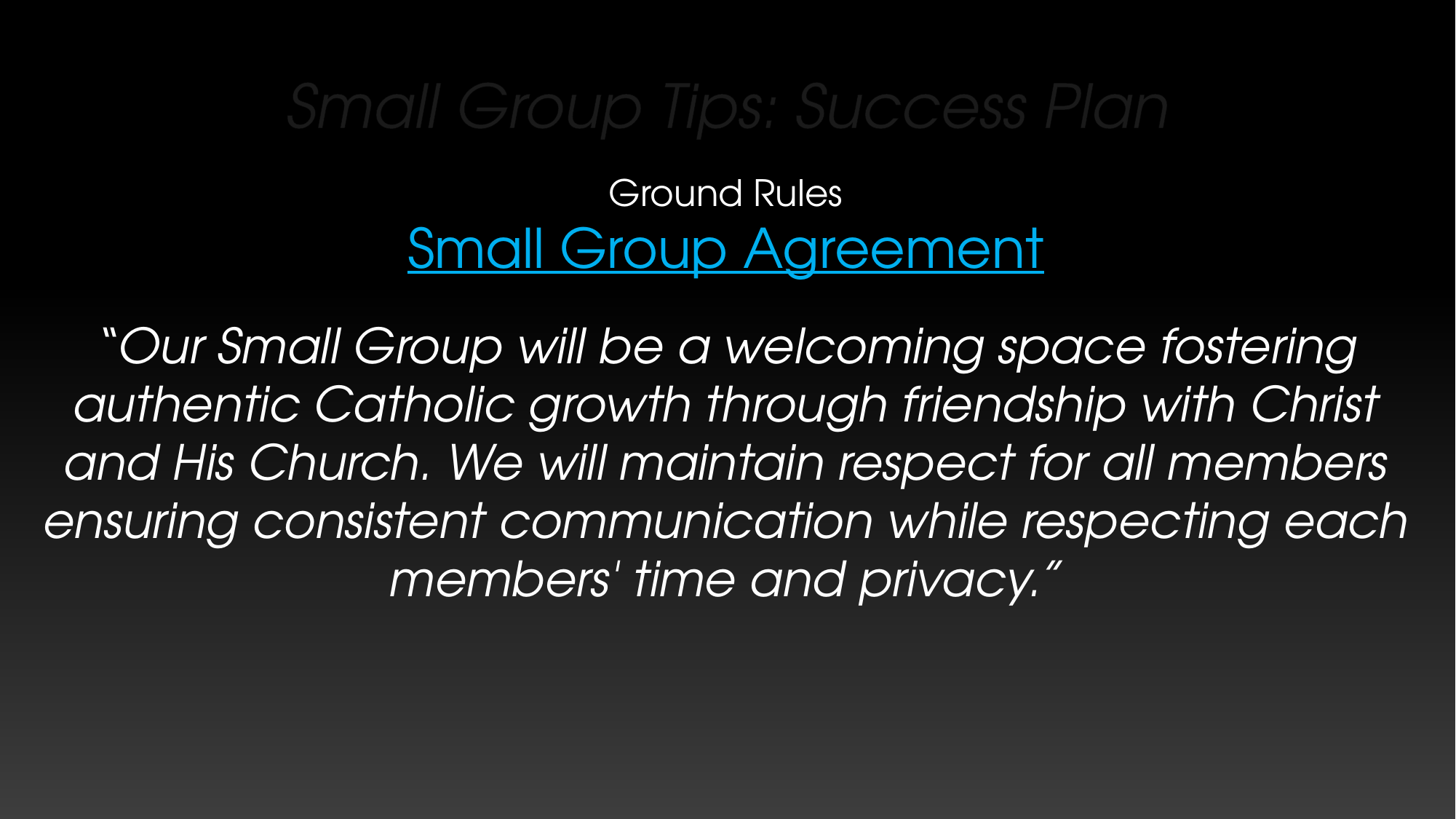

# Small Group Tips: Success Plan
Ground Rules
Small Group Agreement

“Our Small Group will be a welcoming space fostering authentic Catholic growth through friendship with Christ and His Church. We will maintain respect for all members ensuring consistent communication while respecting each members' time and privacy.”